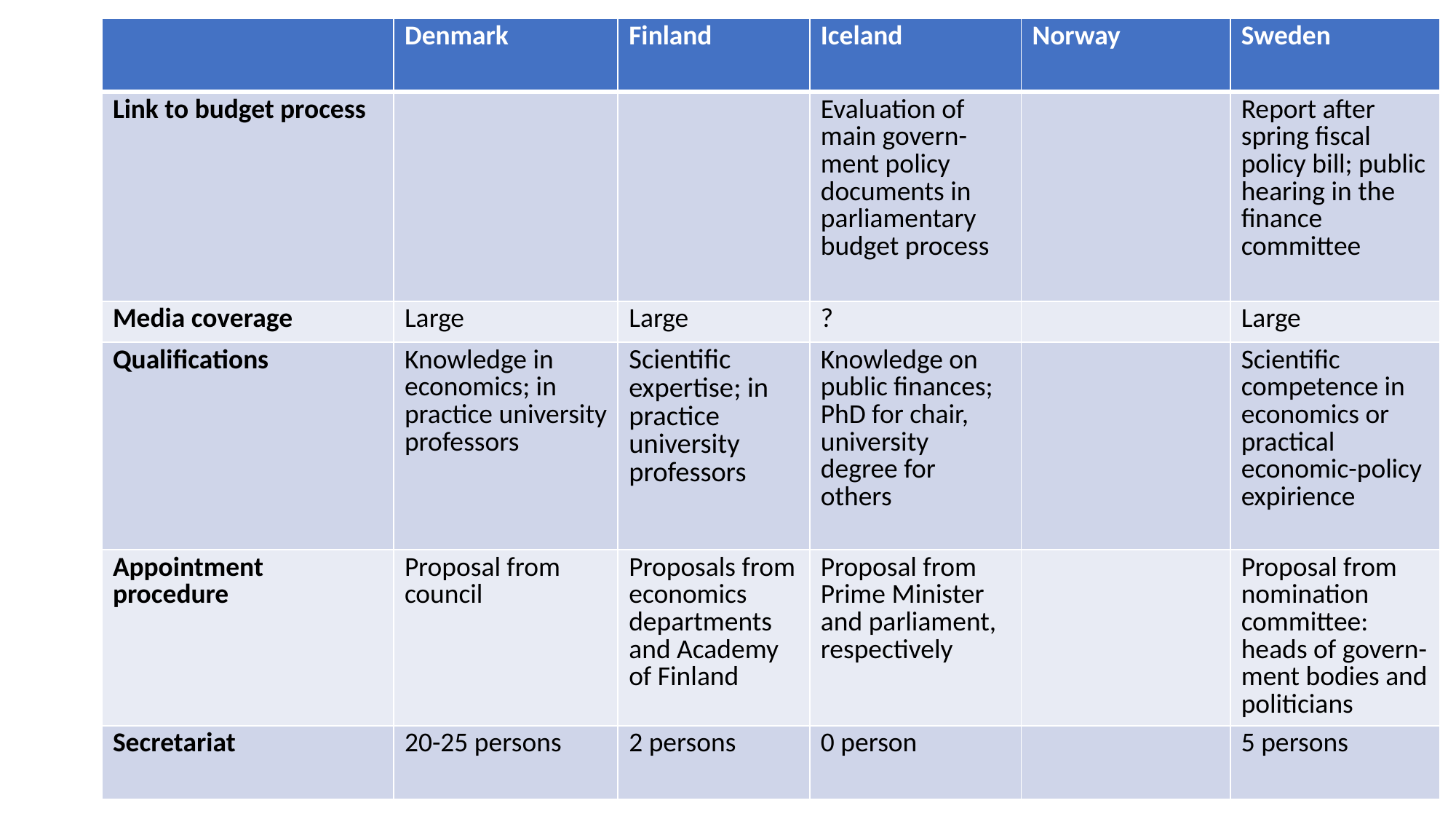

|  | Denmark | Finland | Iceland | Norway | Sweden |
| --- | --- | --- | --- | --- | --- |
| Link to budget process |  |  | Evaluation of main govern-ment policy documents in parliamentary budget process |  | Report after spring fiscal policy bill; public hearing in the finance committee |
| Media coverage | Large | Large | ? |  | Large |
| Qualifications | Knowledge in economics; in practice university professors | Scientific expertise; in practice university professors | Knowledge on public finances; PhD for chair, university degree for others |  | Scientific competence in economics or practical economic-policy expirience |
| Appointment procedure | Proposal from council | Proposals from economics departments and Academy of Finland | Proposal from Prime Minister and parliament, respectively |  | Proposal from nomination committee: heads of govern-ment bodies and politicians |
| Secretariat | 20-25 persons | 2 persons | 0 person |  | 5 persons |